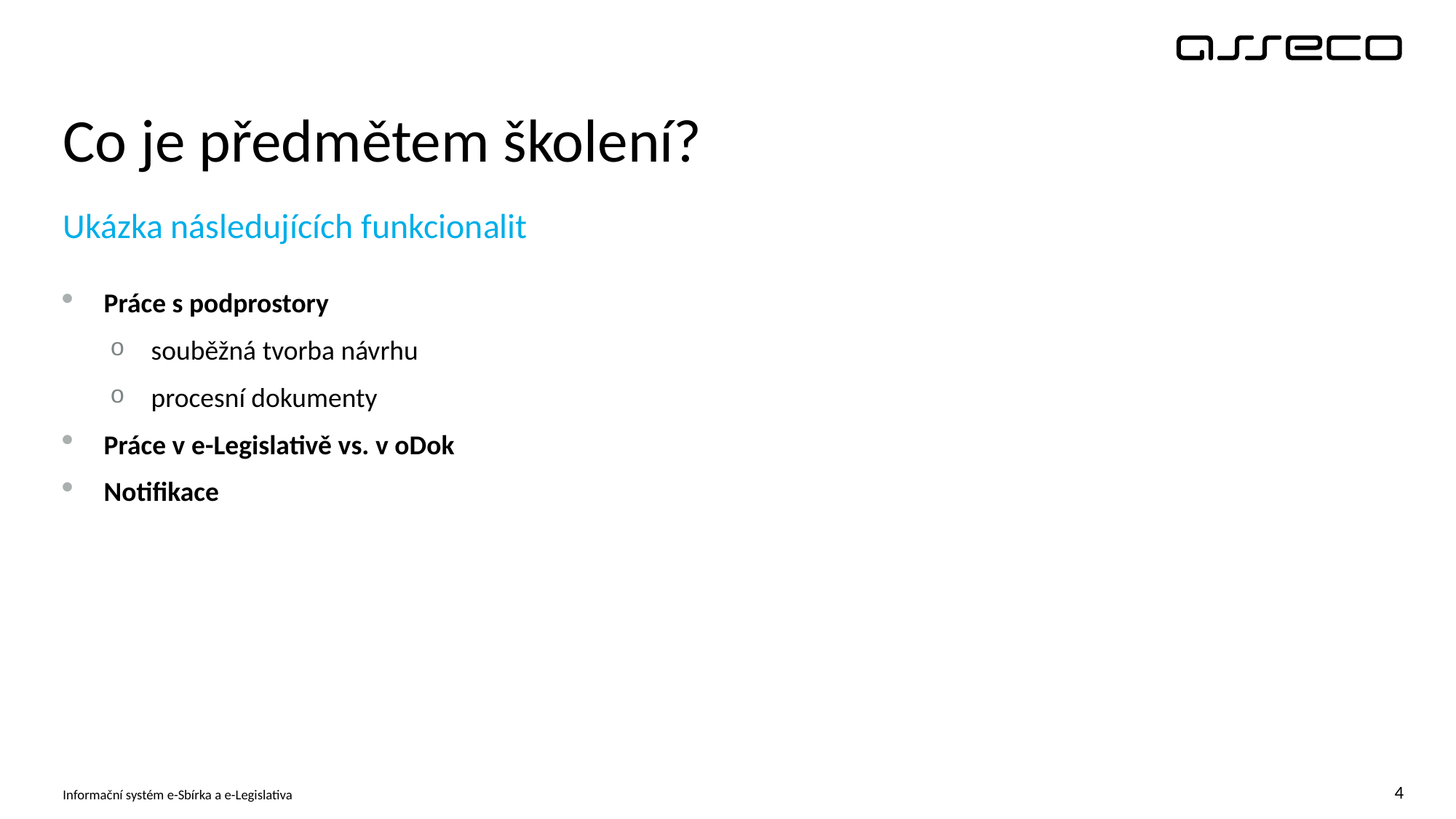

# Co je předmětem školení?
Ukázka následujících funkcionalit
Práce s podprostory
souběžná tvorba návrhu
procesní dokumenty
Práce v e-Legislativě vs. v oDok
Notifikace
Informační systém e-Sbírka a e-Legislativa
4